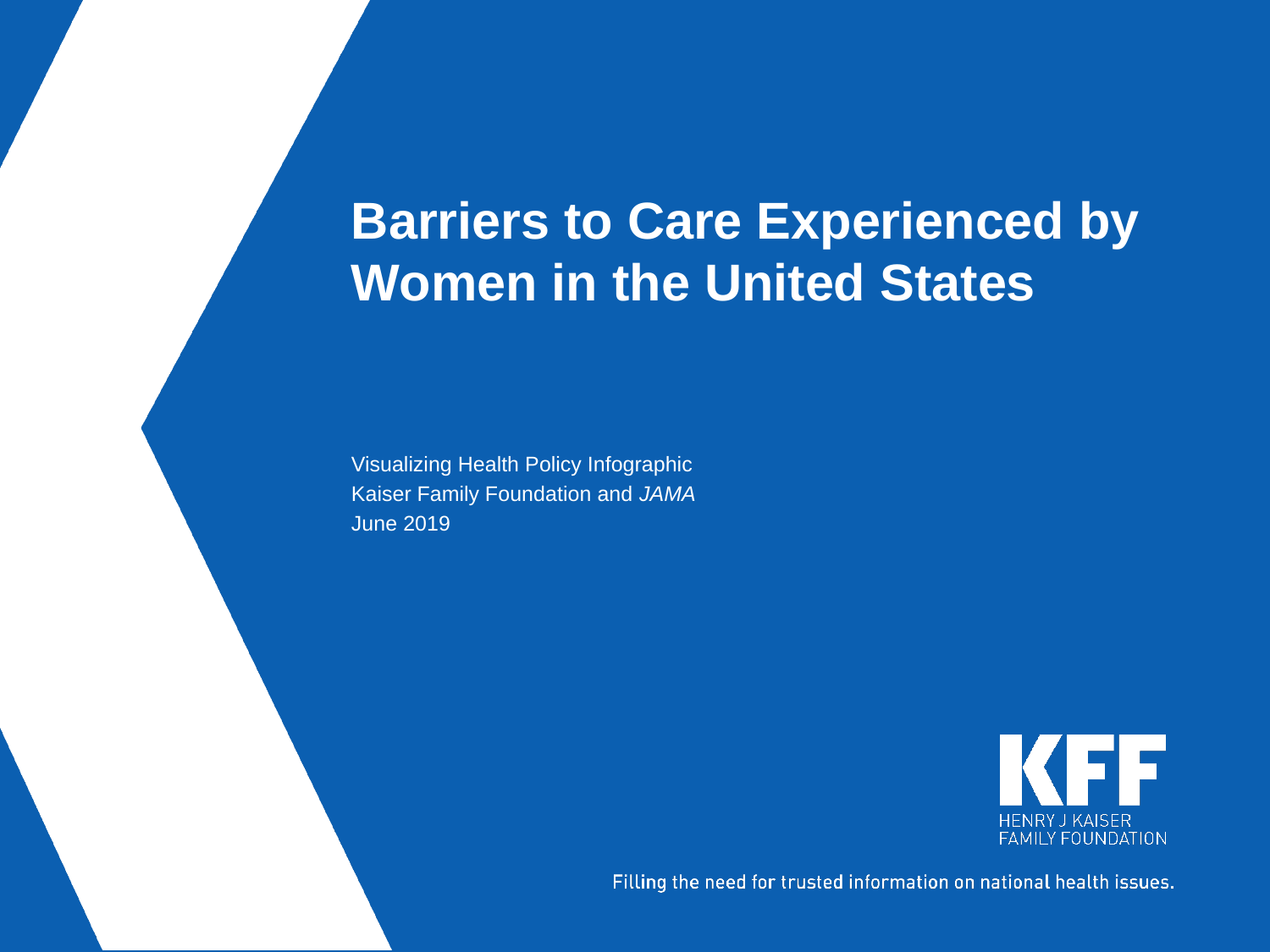

# Barriers to Care Experienced by Women in the United States
Visualizing Health Policy Infographic
Kaiser Family Foundation and JAMA
June 2019